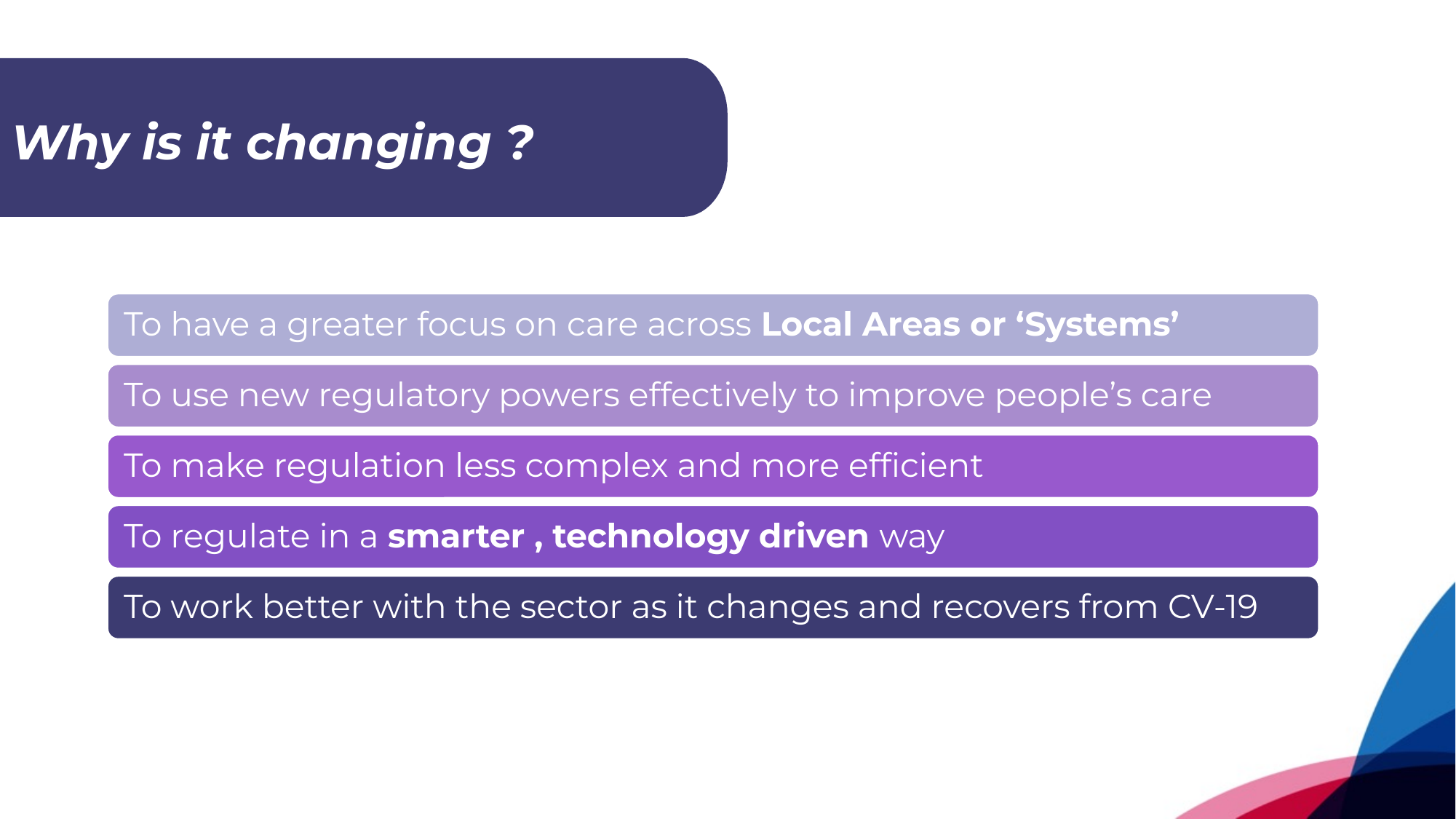

# Why is it changing ?
To have a greater focus on care across Local Areas or ‘Systems’
To use new regulatory powers effectively to improve people’s care
To make regulation less complex and more efficient
To regulate in a smarter , technology driven way
To work better with the sector as it changes and recovers from CV-19